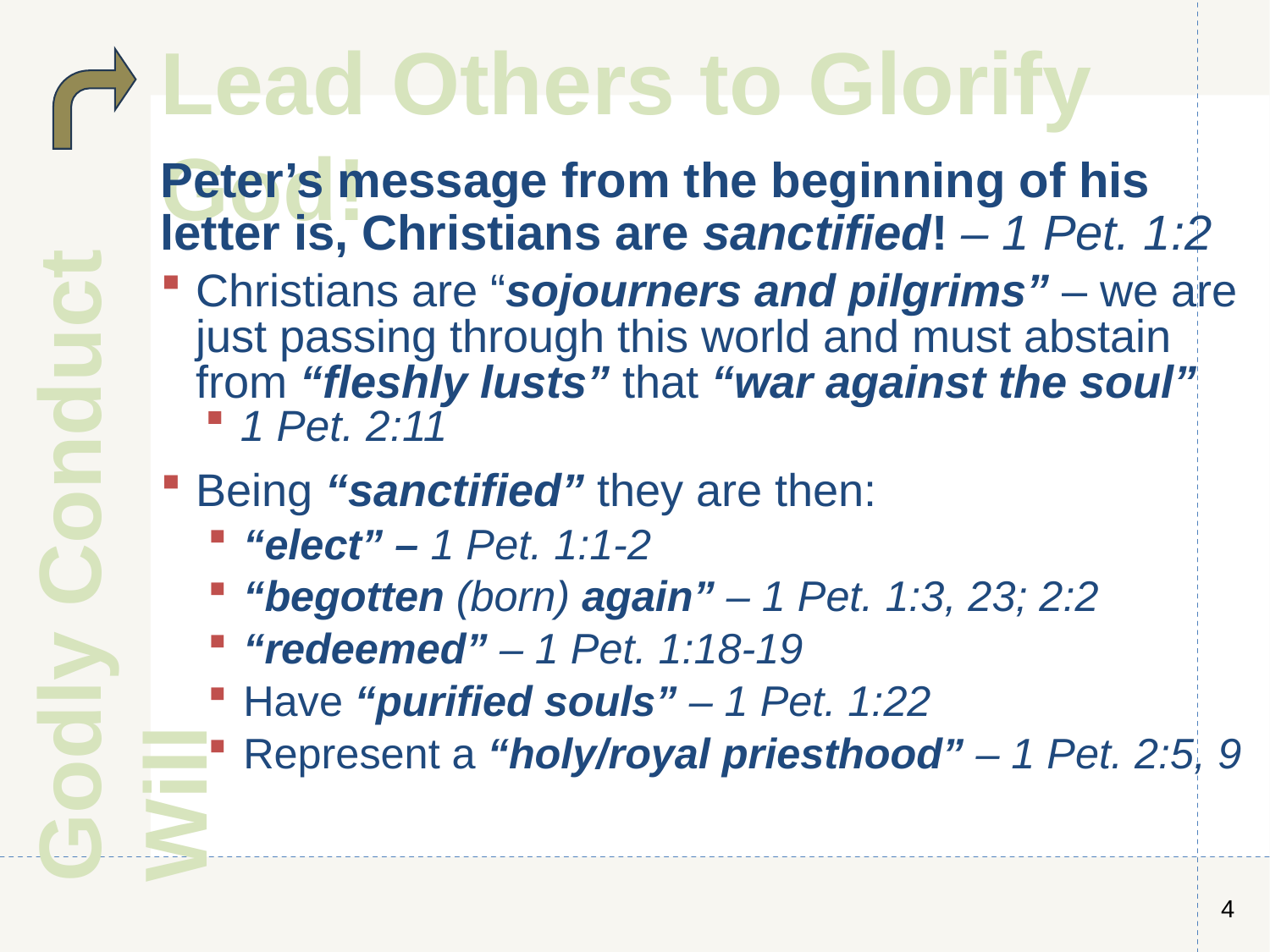

Lead Others to Glorify God!

Peter’s message from the beginning of his letter is, Christians are sanctified! – 1 Pet. 1:2
Christians are “sojourners and pilgrims” – we are just passing through this world and must abstain from “fleshly lusts” that “war against the soul”
1 Pet. 2:11
Being “sanctified” they are then:
“elect” – 1 Pet. 1:1-2
“begotten (born) again” – 1 Pet. 1:3, 23; 2:2
“redeemed” – 1 Pet. 1:18-19
Have “purified souls” – 1 Pet. 1:22
Represent a “holy/royal priesthood” – 1 Pet. 2:5, 9

Godly Conduct Will
4